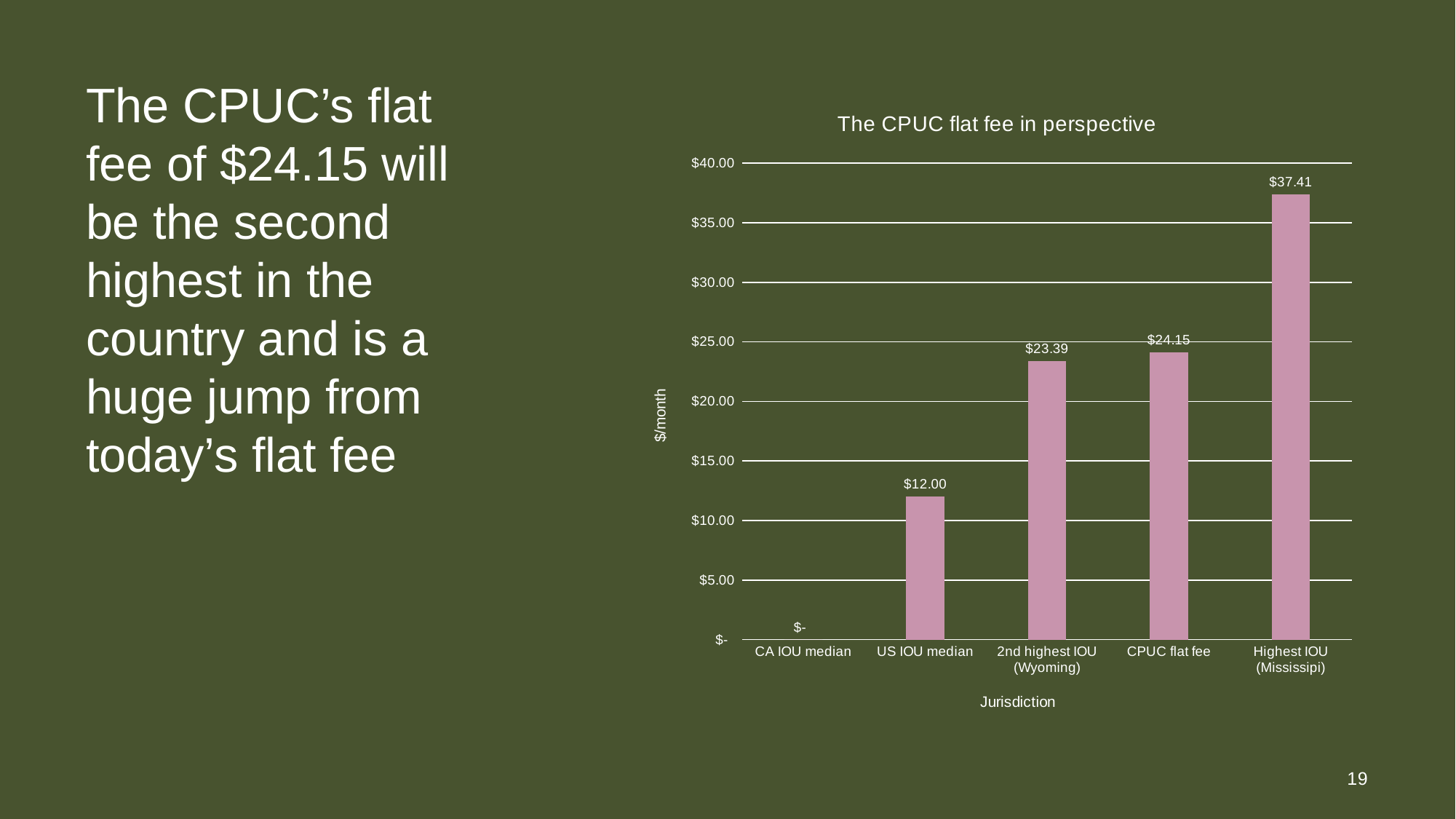

# The CPUC’s flat fee of $24.15 will be the second highest in the country and is a huge jump from today’s flat fee

### Chart: The CPUC flat fee in perspective

| Category |  |
|---|---|
| CA IOU median | 0.0 |
| US IOU median | 12.0 |
| 2nd highest IOU (Wyoming) | 23.39 |
| CPUC flat fee | 24.15 |
| Highest IOU (Mississipi) | 37.41 |
19